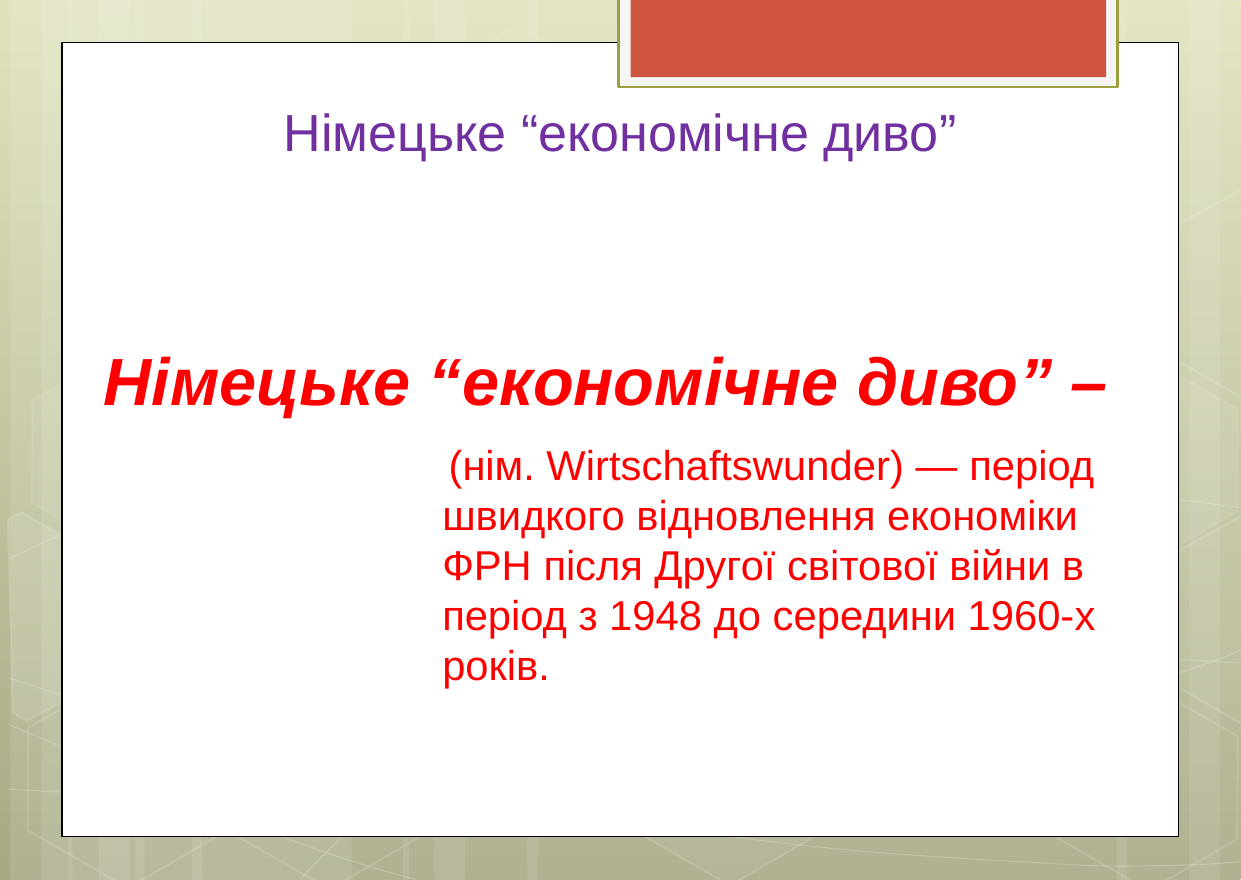

# Німецьке “економічне диво”
Німецьке “економічне диво” –

                              (нім. Wirtschaftswunder) — період швидкого відновлення економіки ФРН після Другої світової війни в період з 1948 до середини 1960-х років.